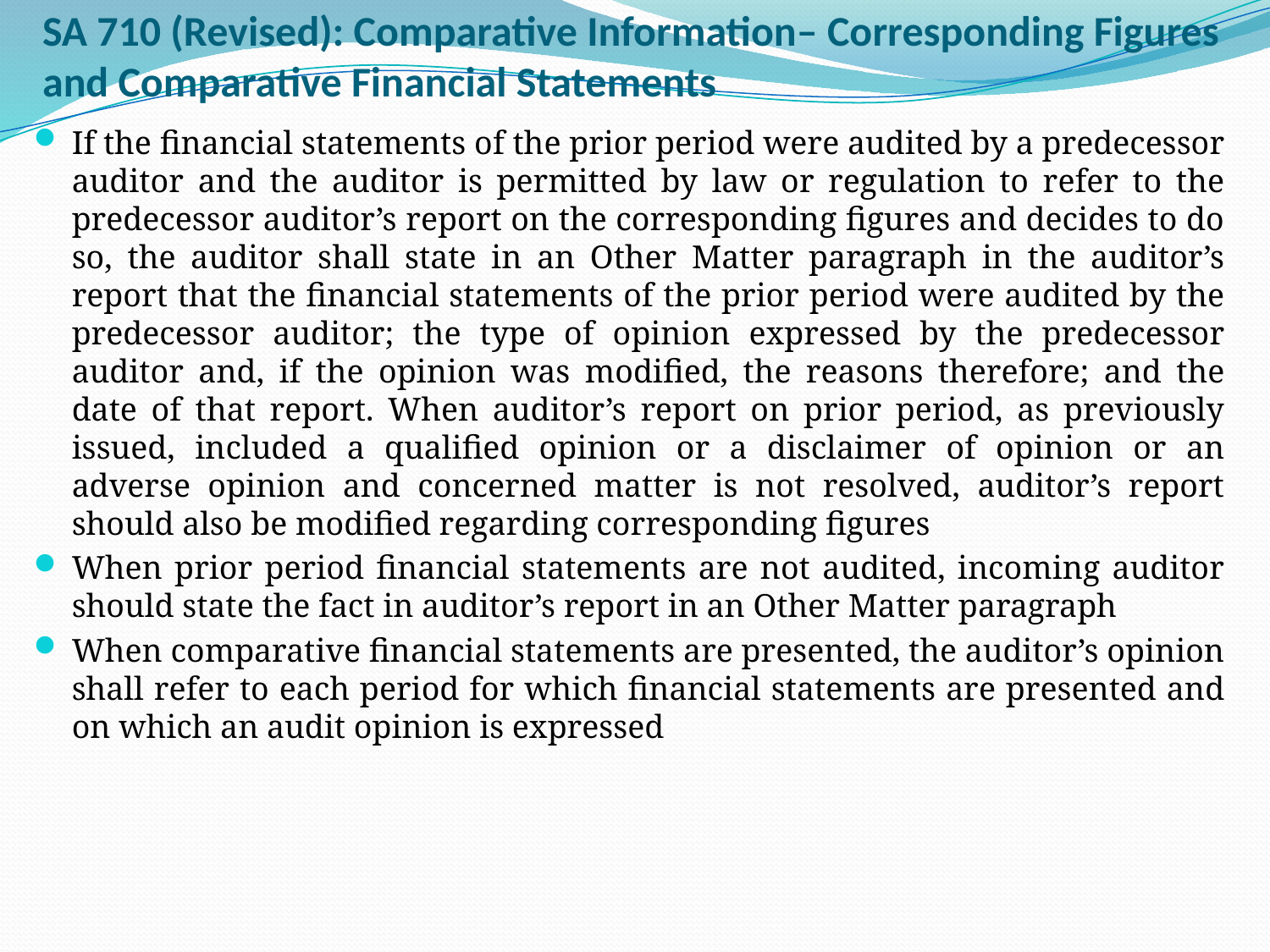

# SA 710 (Revised): Comparative Information– Corresponding Figures and Comparative Financial Statements
If the financial statements of the prior period were audited by a predecessor auditor and the auditor is permitted by law or regulation to refer to the predecessor auditor’s report on the corresponding figures and decides to do so, the auditor shall state in an Other Matter paragraph in the auditor’s report that the financial statements of the prior period were audited by the predecessor auditor; the type of opinion expressed by the predecessor auditor and, if the opinion was modified, the reasons therefore; and the date of that report. When auditor’s report on prior period, as previously issued, included a qualified opinion or a disclaimer of opinion or an adverse opinion and concerned matter is not resolved, auditor’s report should also be modified regarding corresponding figures
When prior period financial statements are not audited, incoming auditor should state the fact in auditor’s report in an Other Matter paragraph
When comparative financial statements are presented, the auditor’s opinion shall refer to each period for which financial statements are presented and on which an audit opinion is expressed